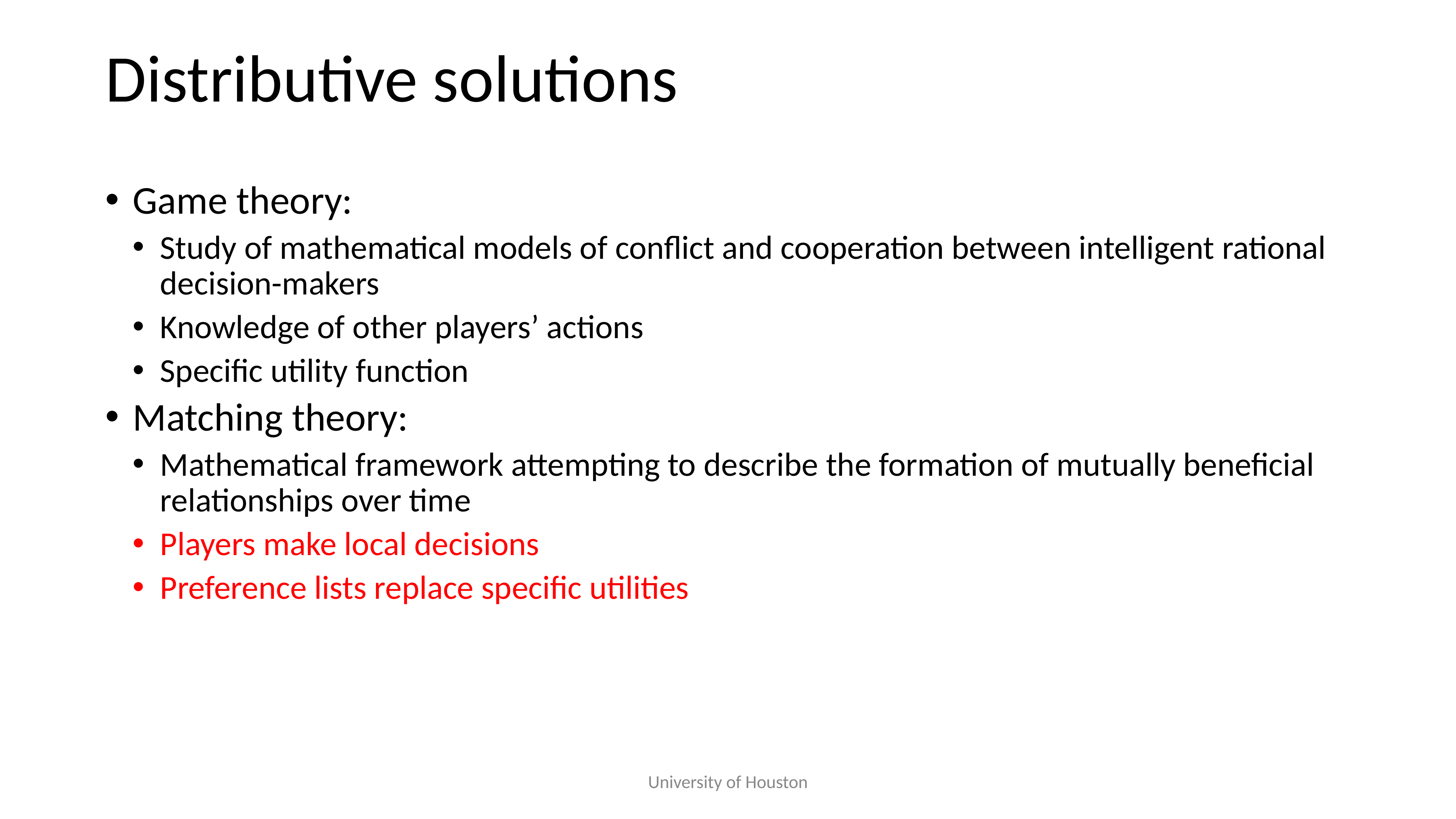

# Distributive solutions
Game theory:
Study of mathematical models of conflict and cooperation between intelligent rational decision-makers
Knowledge of other players’ actions
Specific utility function
Matching theory:
Mathematical framework attempting to describe the formation of mutually beneficial relationships over time
Players make local decisions
Preference lists replace specific utilities
University of Houston
6